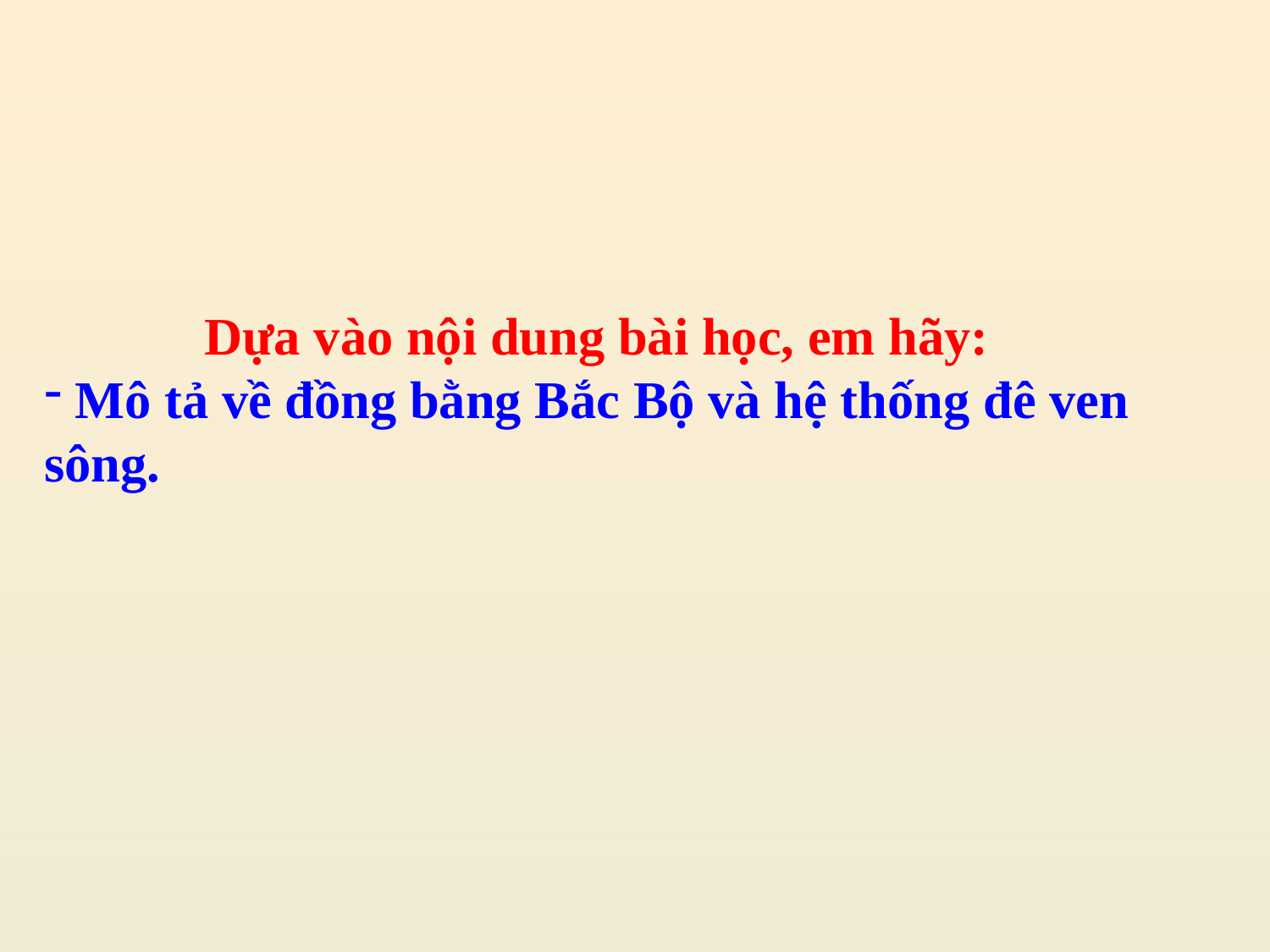

Dựa vào nội dung bài học, em hãy:
 Mô tả về đồng bằng Bắc Bộ và hệ thống đê ven sông.